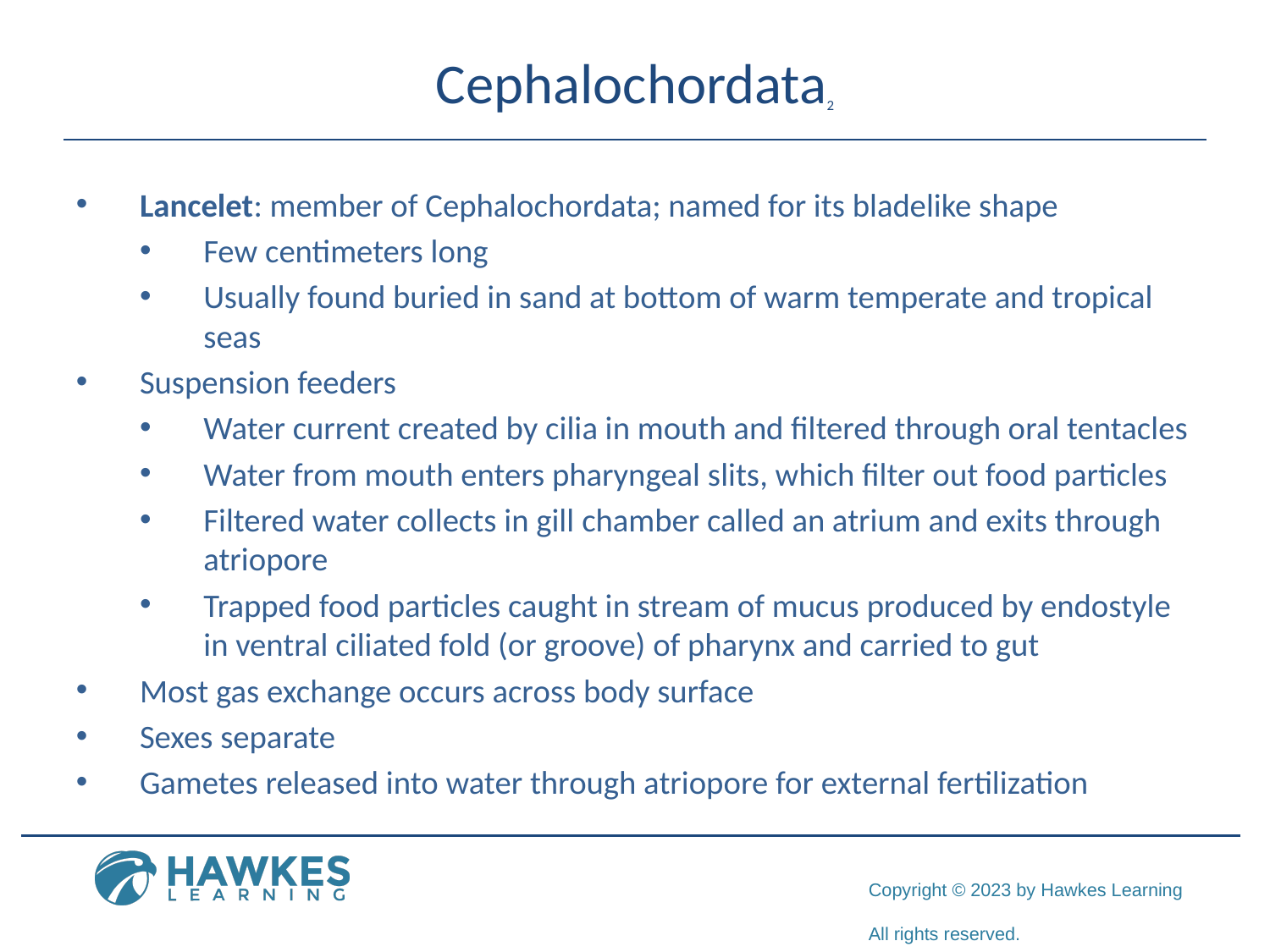

# Cephalochordata2
Lancelet: member of Cephalochordata; named for its bladelike shape
Few centimeters long
Usually found buried in sand at bottom of warm temperate and tropical seas
Suspension feeders
Water current created by cilia in mouth and filtered through oral tentacles
Water from mouth enters pharyngeal slits, which filter out food particles
Filtered water collects in gill chamber called an atrium and exits through atriopore
Trapped food particles caught in stream of mucus produced by endostyle in ventral ciliated fold (or groove) of pharynx and carried to gut
Most gas exchange occurs across body surface
Sexes separate
Gametes released into water through atriopore for external fertilization